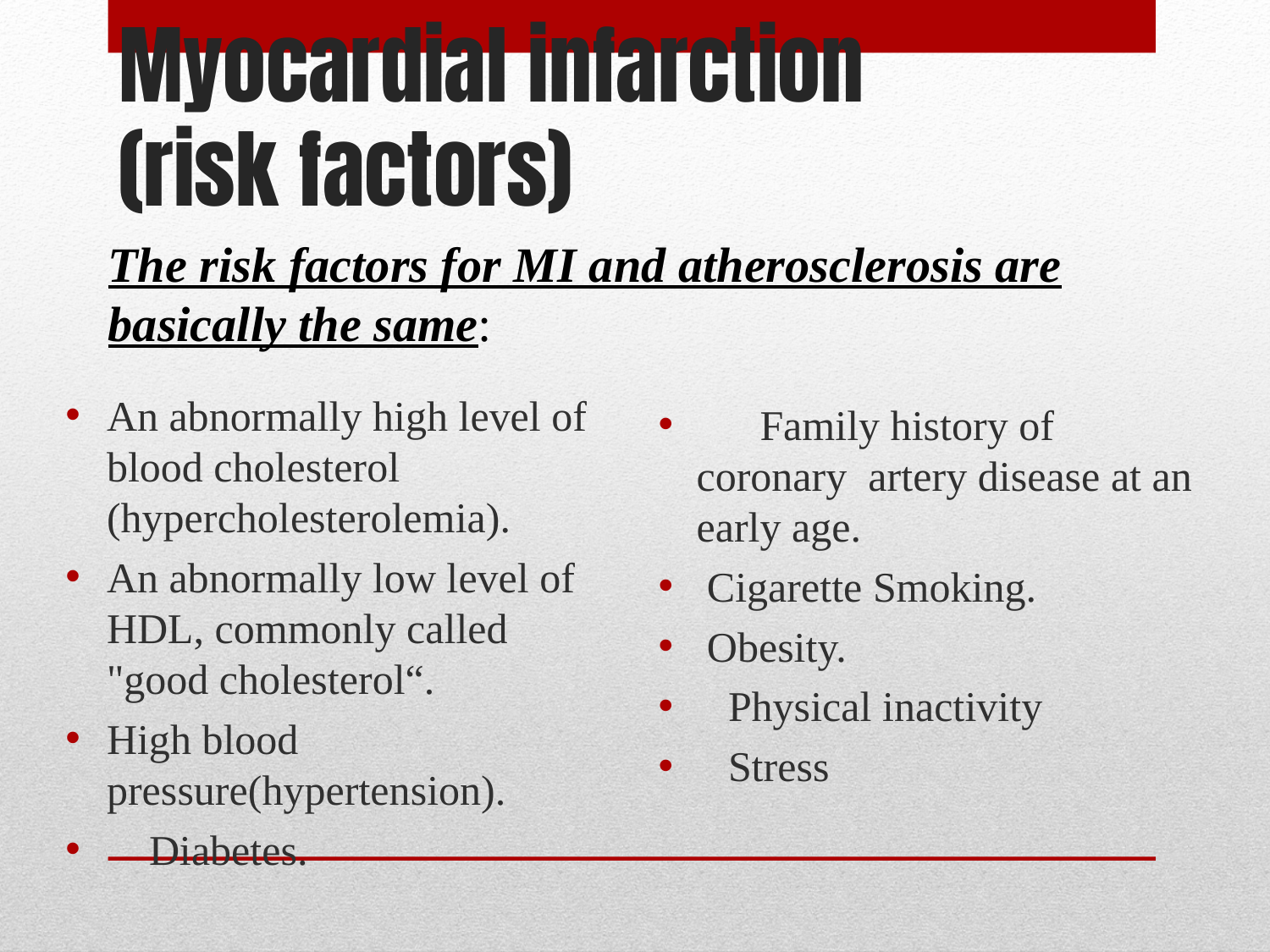

# Myocardial infarction (risk factors)
The risk factors for MI and atherosclerosis are basically the same:
      Family history of coronary  artery disease at an early age.
 Cigarette Smoking.
 Obesity.
   Physical inactivity
   Stress

An abnormally high level of blood cholesterol (hypercholesterolemia).
An abnormally low level of HDL, commonly called "good cholesterol“.
High blood pressure(hypertension).
    Diabetes.